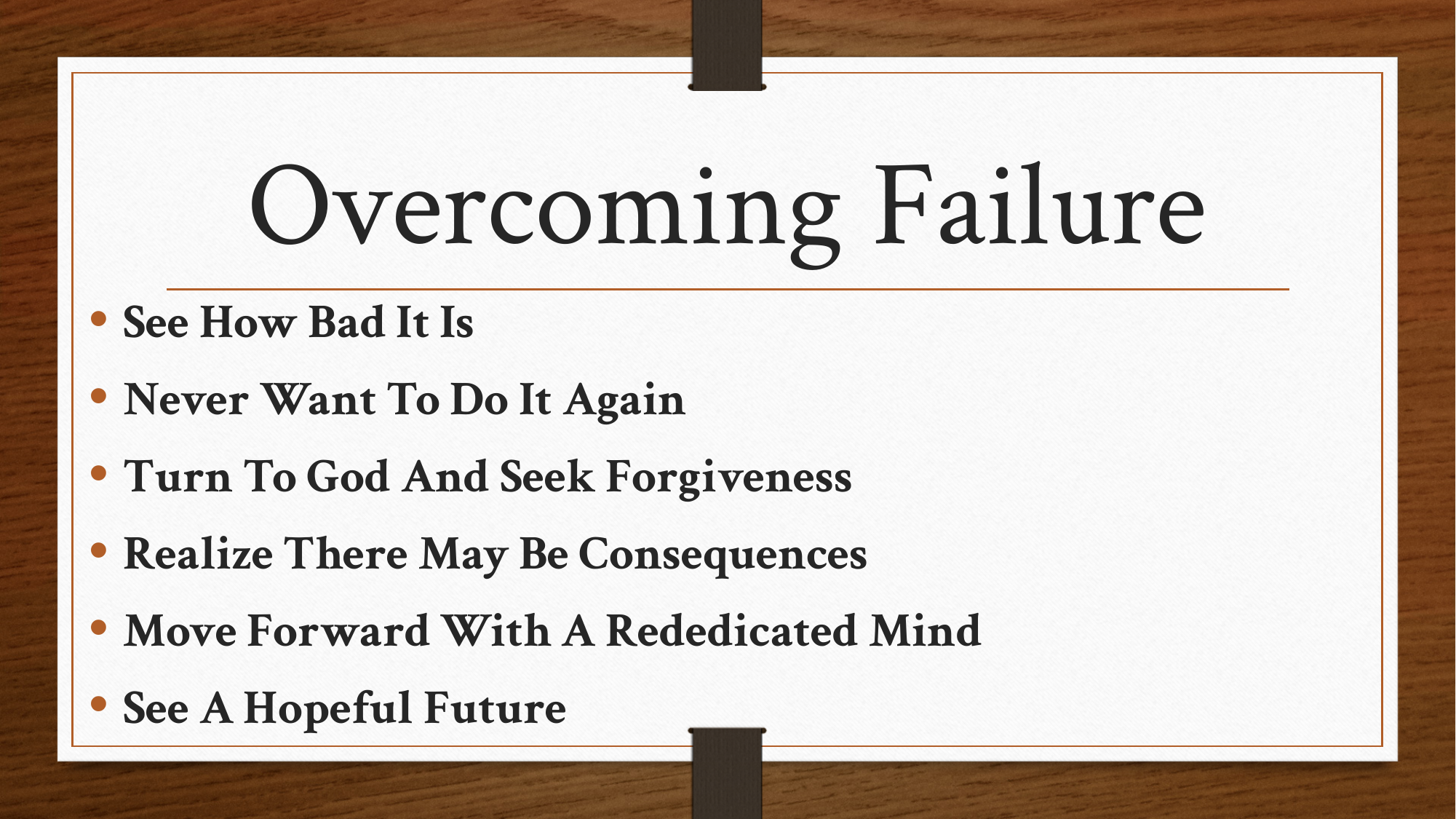

# Overcoming Failure
See How Bad It Is
Never Want To Do It Again
Turn To God And Seek Forgiveness
Realize There May Be Consequences
Move Forward With A Rededicated Mind
See A Hopeful Future